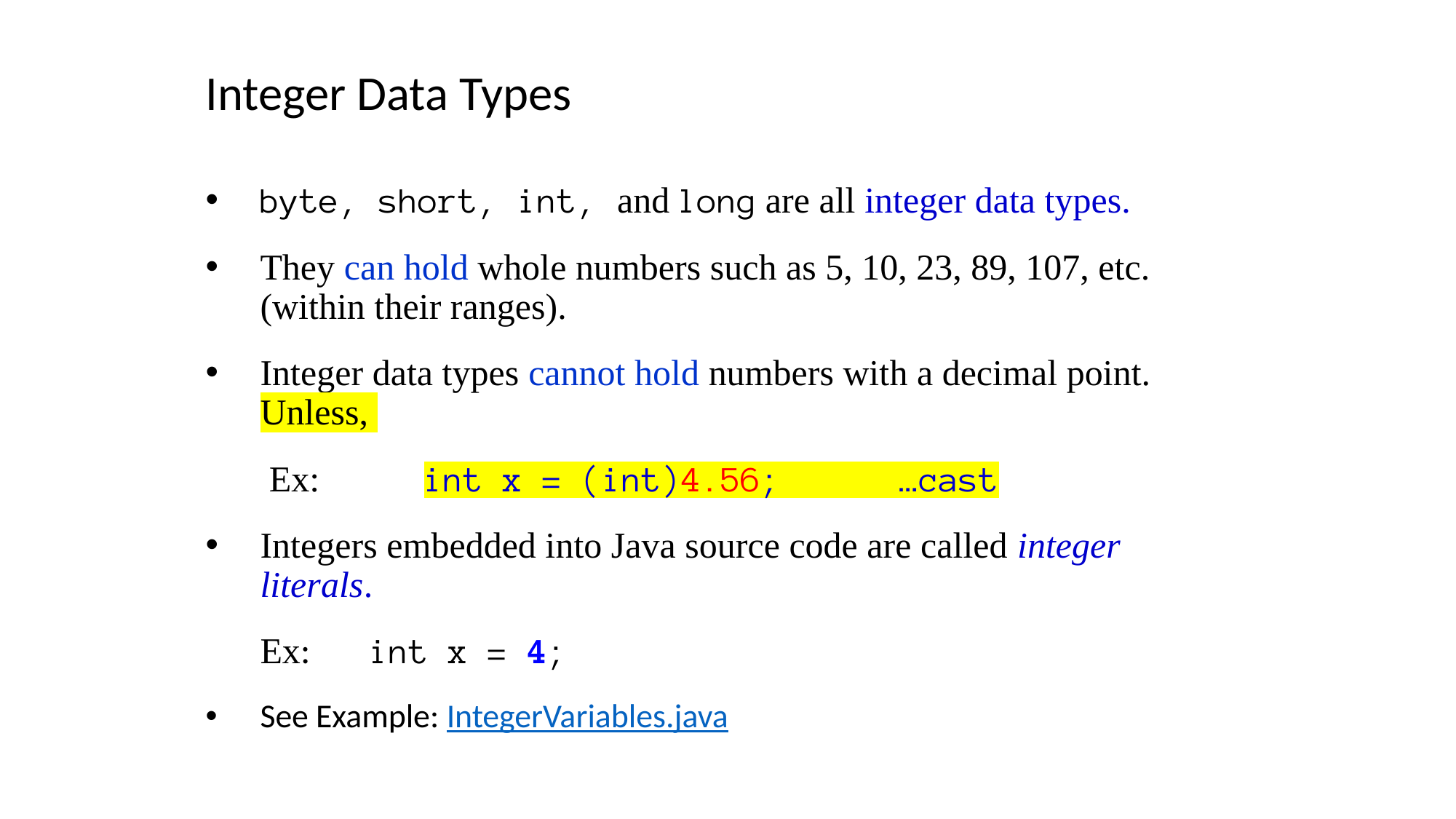

Integer Data Types
byte, short, int, and long are all integer data types.
They can hold whole numbers such as 5, 10, 23, 89, 107, etc. (within their ranges).
Integer data types cannot hold numbers with a decimal point.  Unless,
       Ex: 	int x = (int)4.56;      …cast
Integers embedded into Java source code are called integer literals.
	Ex: 	int x = 4;
See Example: IntegerVariables.java